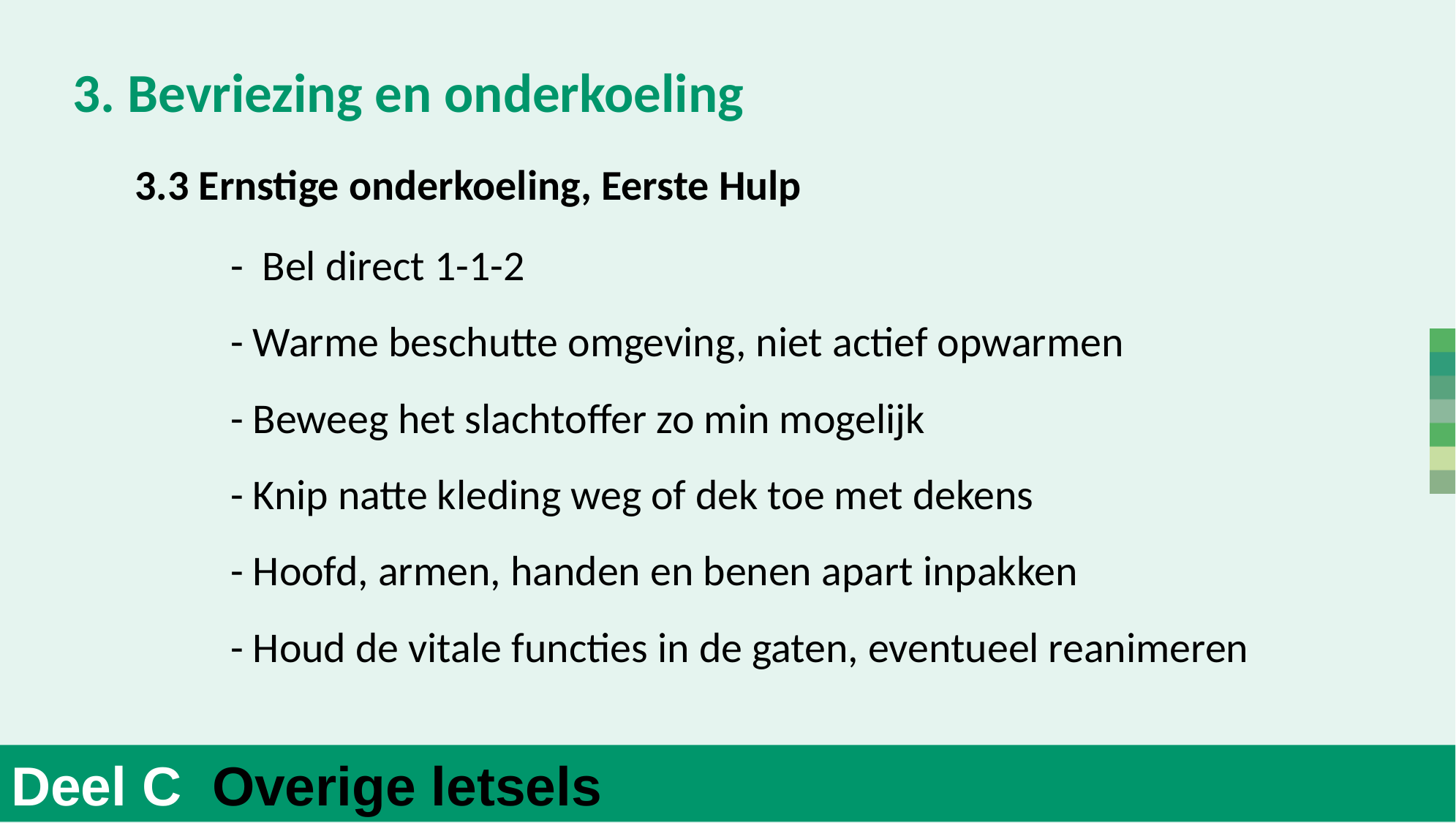

3. Bevriezing en onderkoeling
	3.3 Ernstige onderkoeling, Eerste Hulp

		-  Bel direct 1-1-2
		- Warme beschutte omgeving, niet actief opwarmen
		- Beweeg het slachtoffer zo min mogelijk
		- Knip natte kleding weg of dek toe met dekens
		- Hoofd, armen, handen en benen apart inpakken
		- Houd de vitale functies in de gaten, eventueel reanimeren

Deel C  Overige letsels